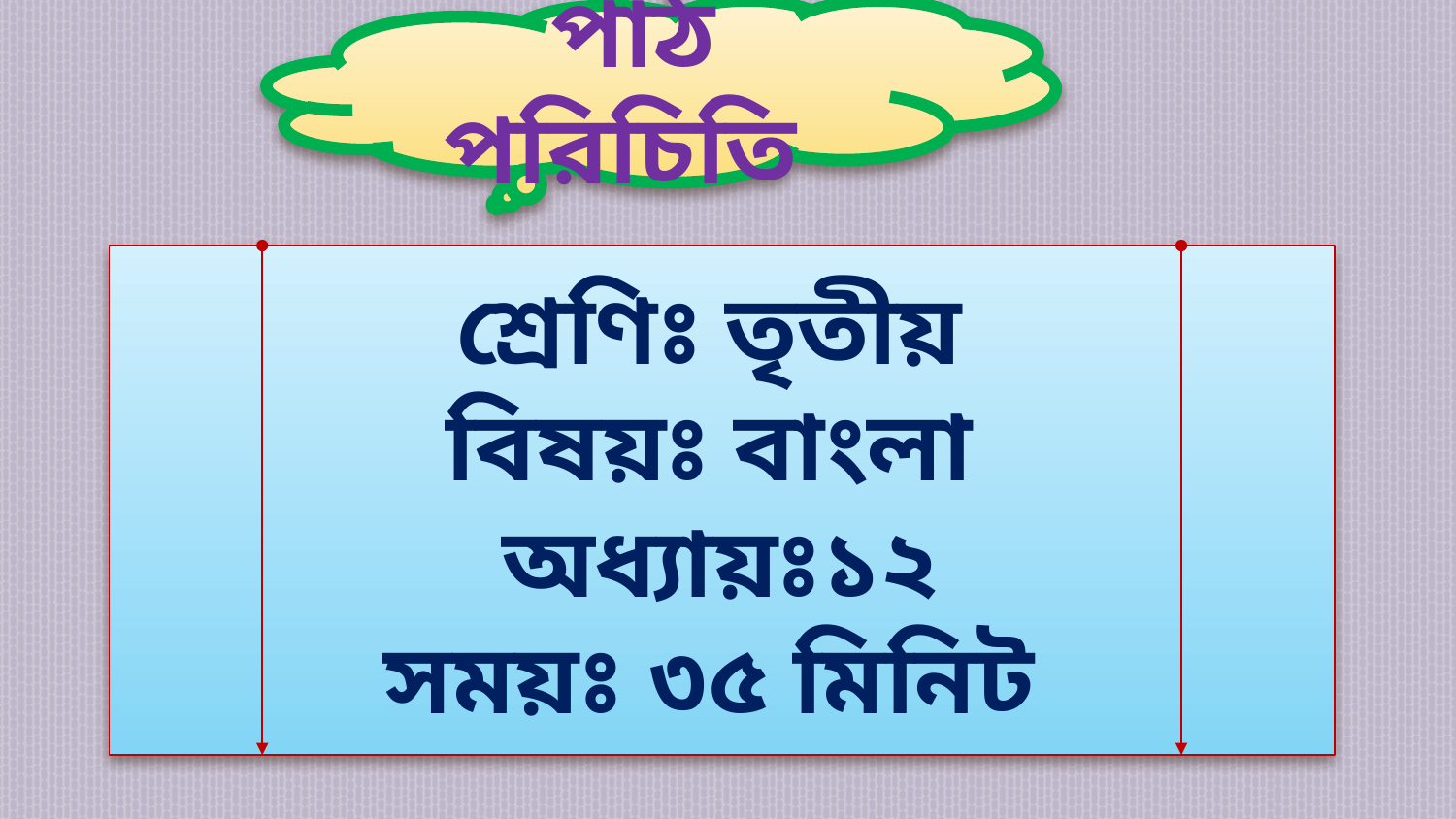

পাঠ পরিচিতি
শ্রেণিঃ তৃতীয়
বিষয়ঃ বাংলা
অধ্যায়ঃ১২
সময়ঃ ৩৫ মিনিট